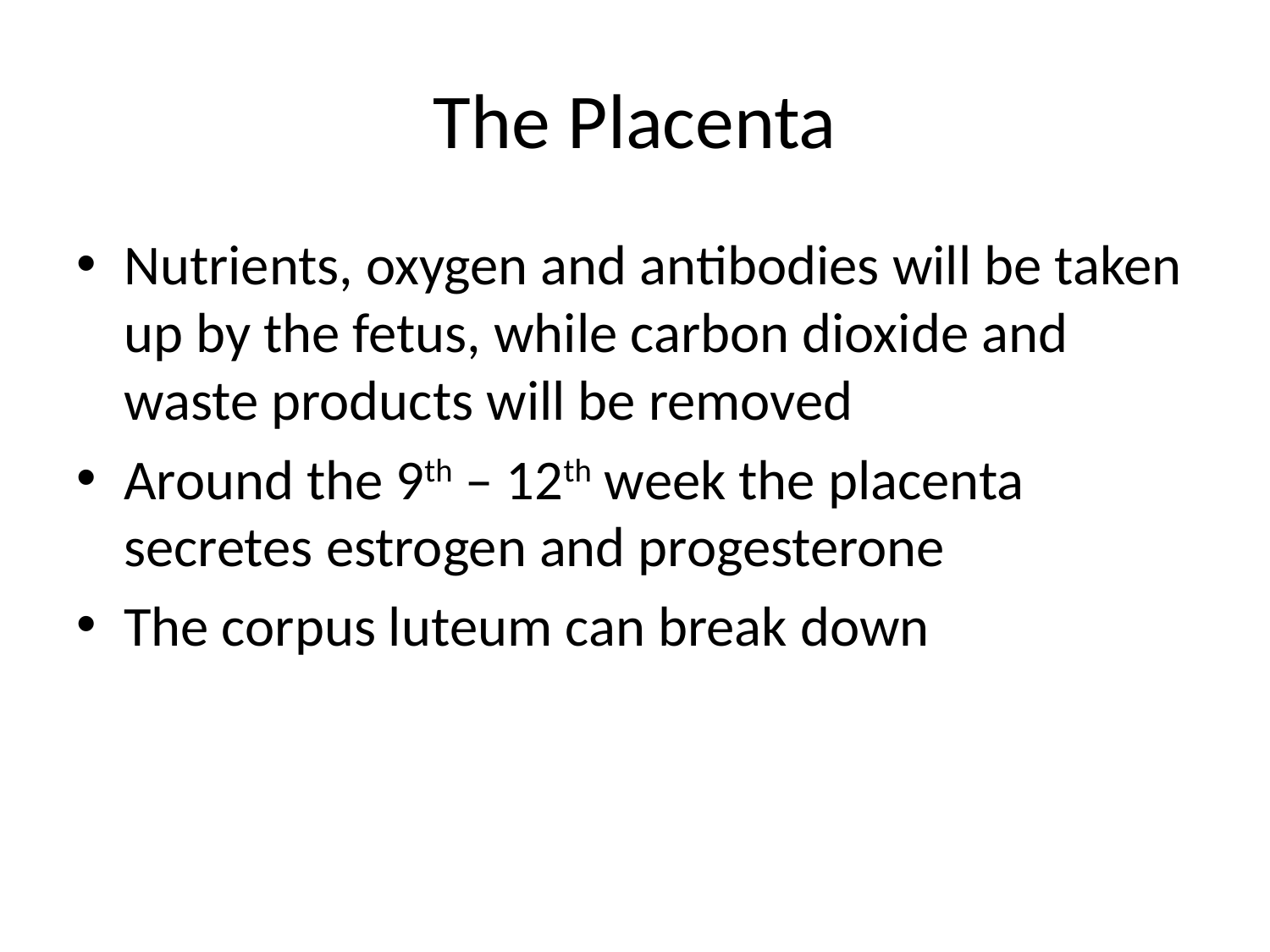

# The Placenta
Nutrients, oxygen and antibodies will be taken up by the fetus, while carbon dioxide and waste products will be removed
Around the 9th – 12th week the placenta secretes estrogen and progesterone
The corpus luteum can break down